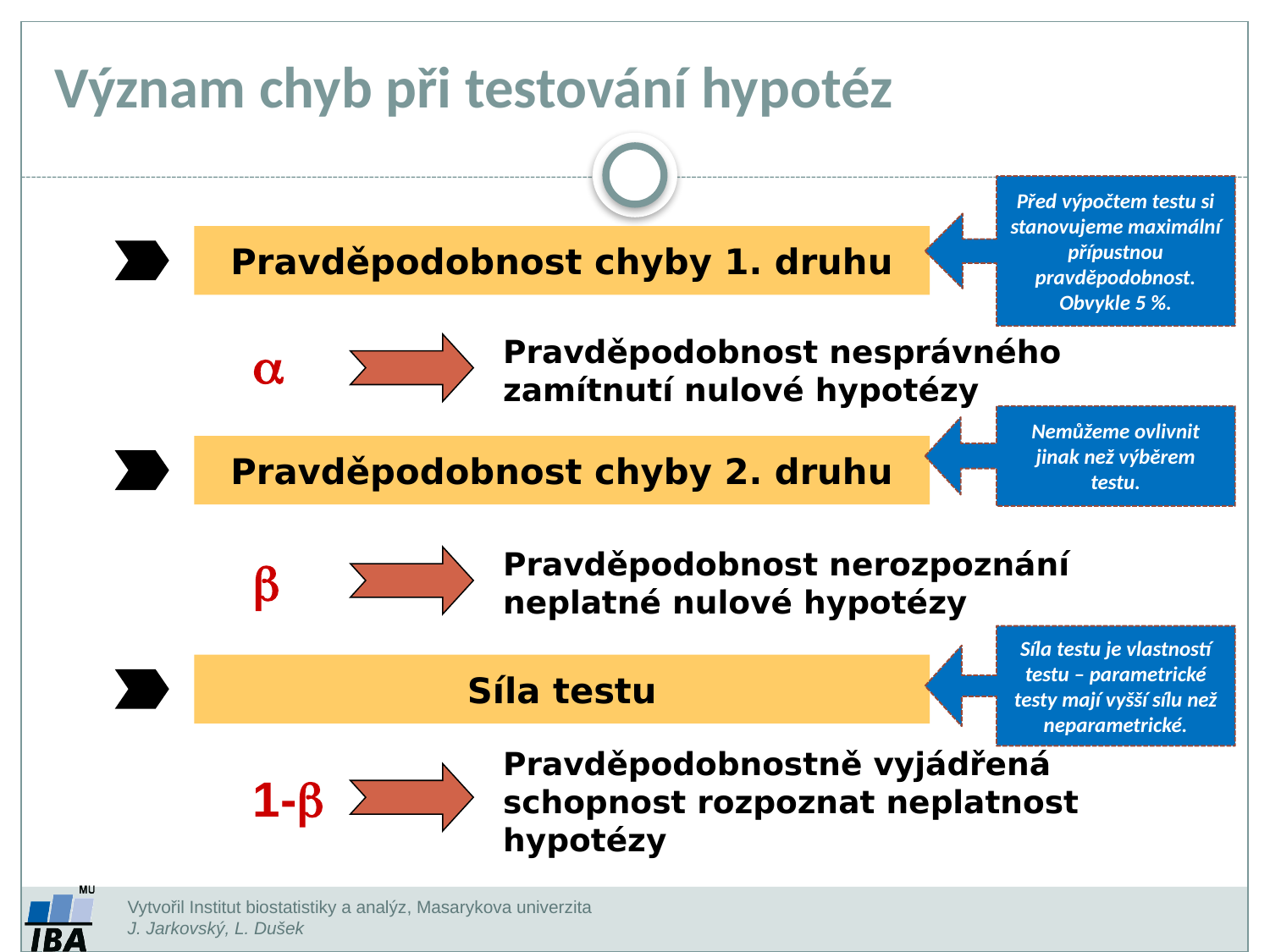

Význam chyb při testování hypotéz
Před výpočtem testu si stanovujeme maximální přípustnou pravděpodobnost. Obvykle 5 %.
Pravděpodobnost chyby 1. druhu

α

Pravděpodobnost nesprávného zamítnutí nulové hypotézy
Nemůžeme ovlivnit jinak než výběrem testu.
Pravděpodobnost chyby 2. druhu

β

Pravděpodobnost nerozpoznání neplatné nulové hypotézy
Síla testu je vlastností testu – parametrické testy mají vyšší sílu než neparametrické.
Síla testu

Pravděpodobnostně vyjádřená schopnost rozpoznat neplatnost hypotézy
1-β

Vytvořil Institut biostatistiky a analýz, Masarykova univerzita
J. Jarkovský, L. Dušek